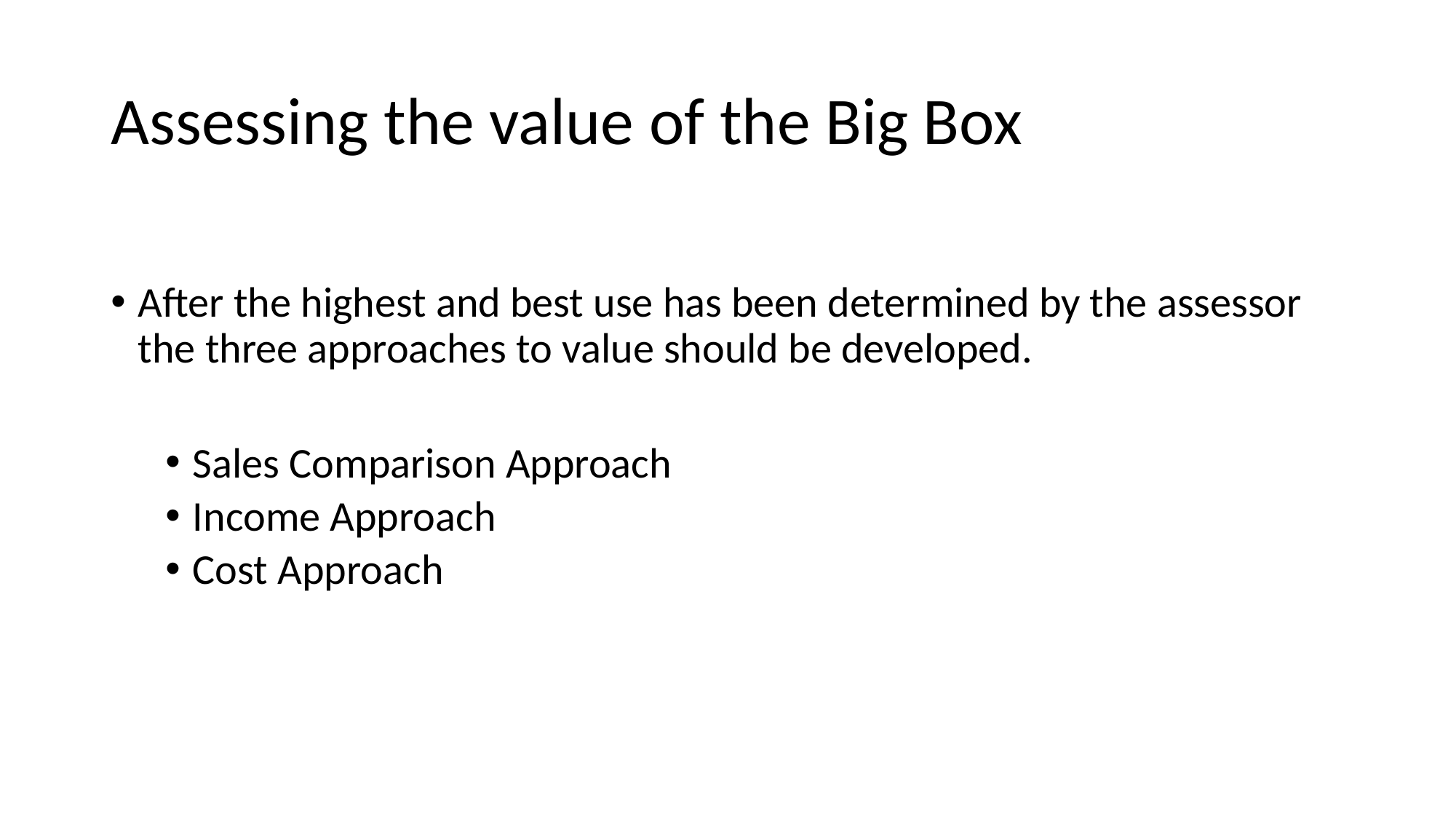

# Assessing the value of the Big Box
After the highest and best use has been determined by the assessor the three approaches to value should be developed.

Sales Comparison Approach
Income Approach
Cost Approach